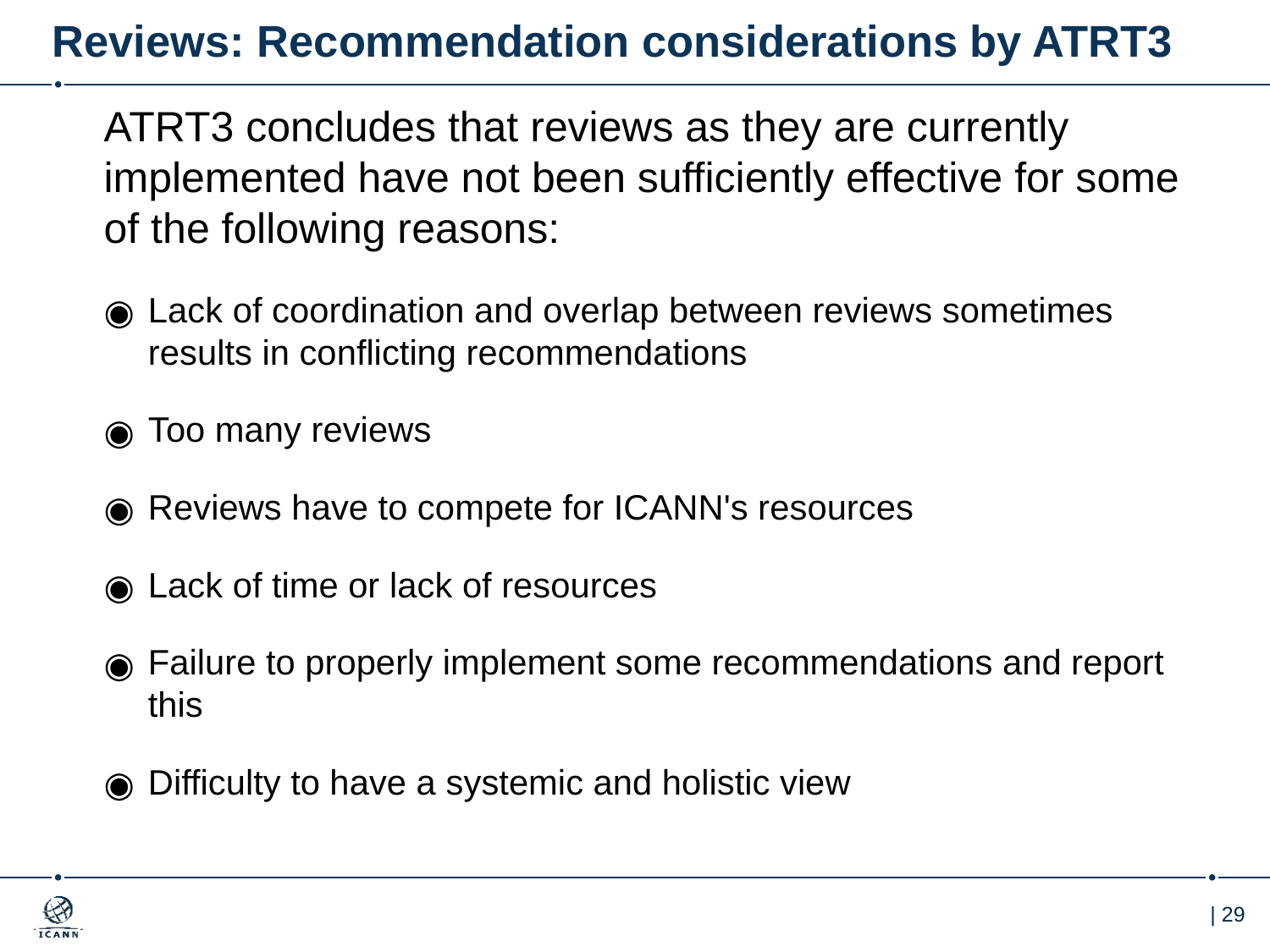

# Reviews: Recommendation considerations by ATRT3
ATRT3 concludes that reviews as they are currently implemented have not been sufficiently effective for some of the following reasons:
Lack of coordination and overlap between reviews sometimes results in conflicting recommendations
Too many reviews
Reviews have to compete for ICANN's resources
Lack of time or lack of resources
Failure to properly implement some recommendations and report this
Difficulty to have a systemic and holistic view